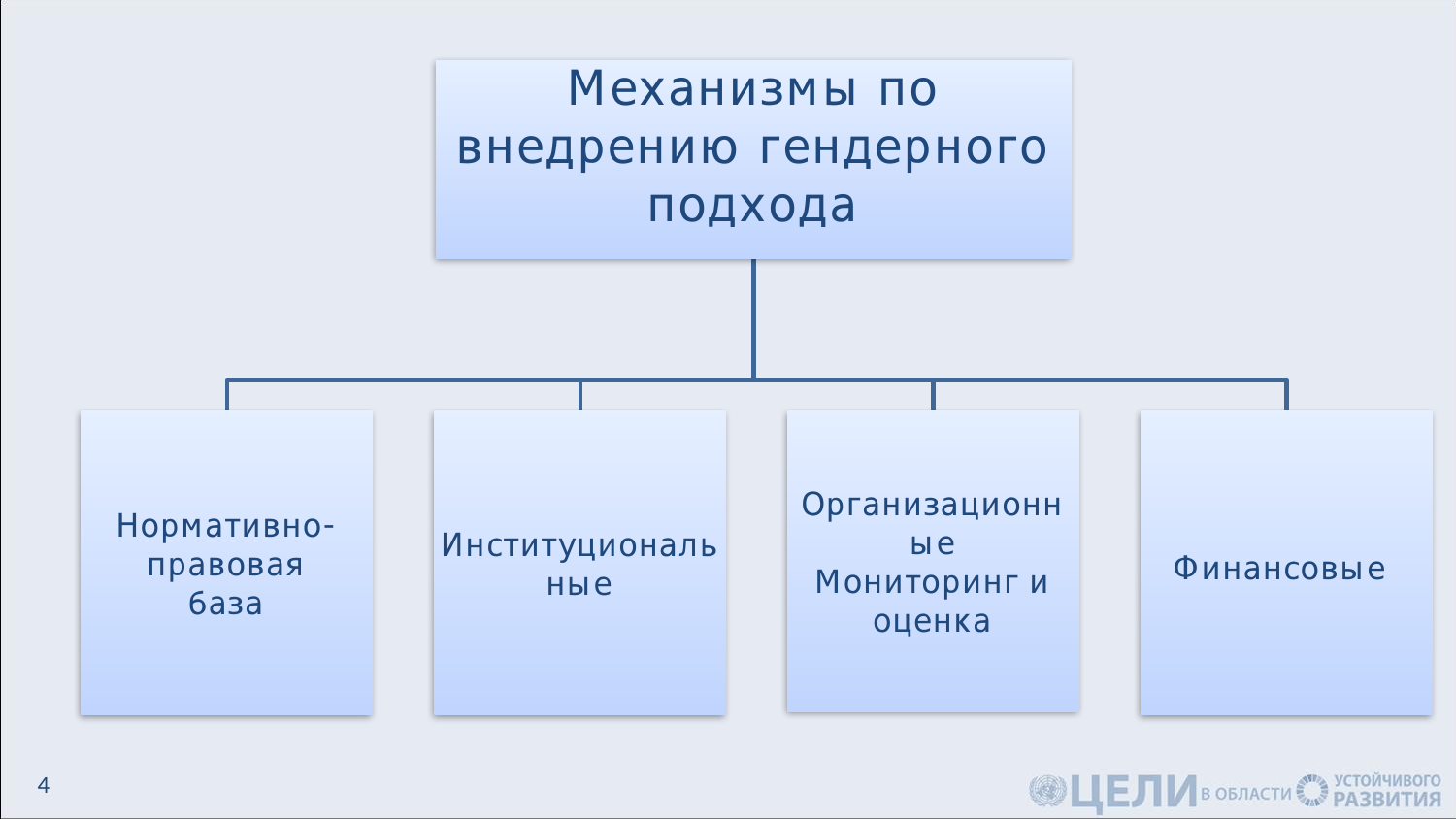

Механизмы по внедрению гендерного подхода

Нормативно-правовая
 база
Институциональные
Организационные
Мониторинг и оценка
Финансовые
4